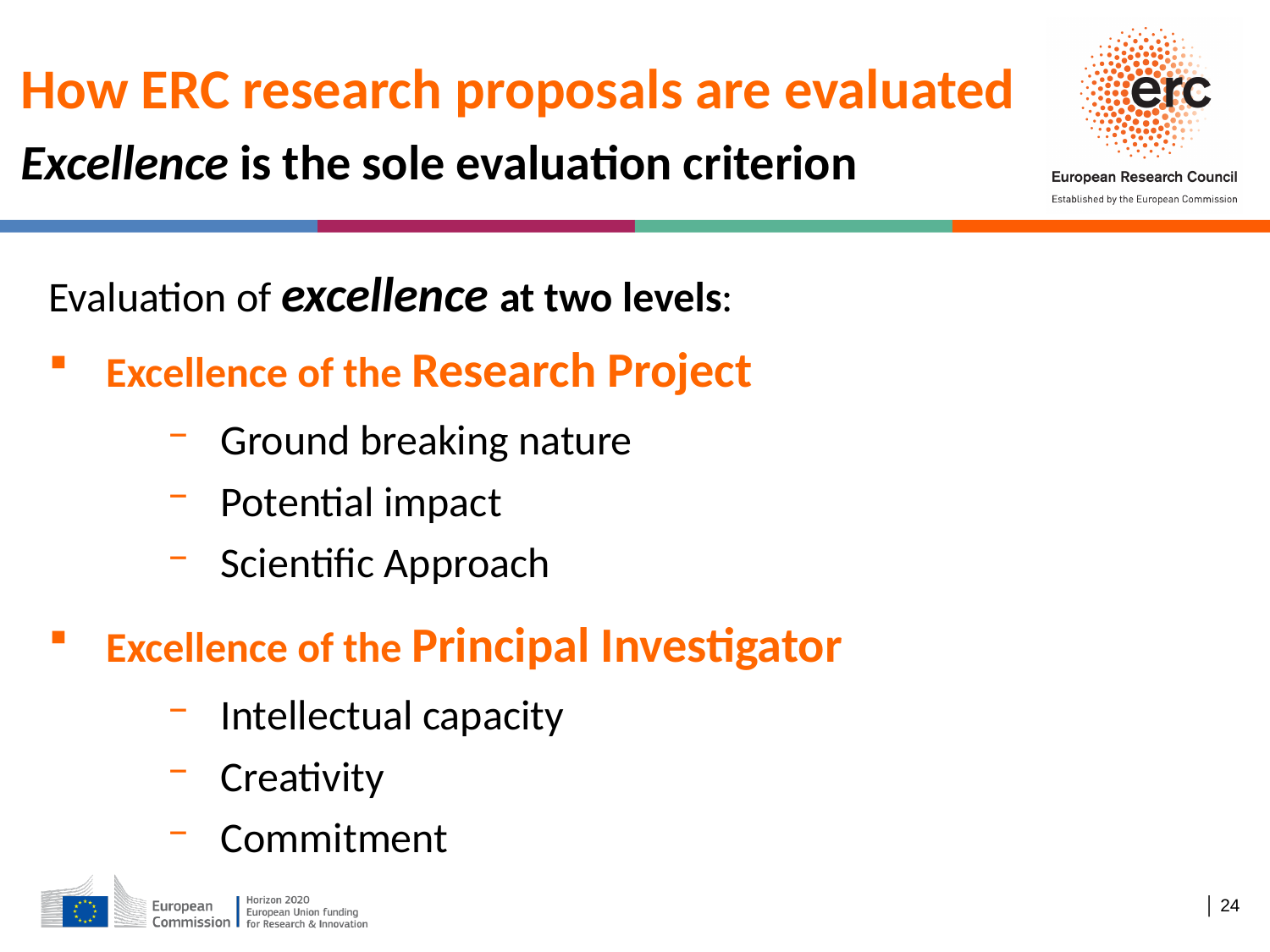

How ERC research proposals are evaluated
Excellence is the sole evaluation criterion
Evaluation of excellence at two levels:
 Excellence of the Research Project
Ground breaking nature
Potential impact
Scientific Approach
 Excellence of the Principal Investigator
Intellectual capacity
Creativity
Commitment